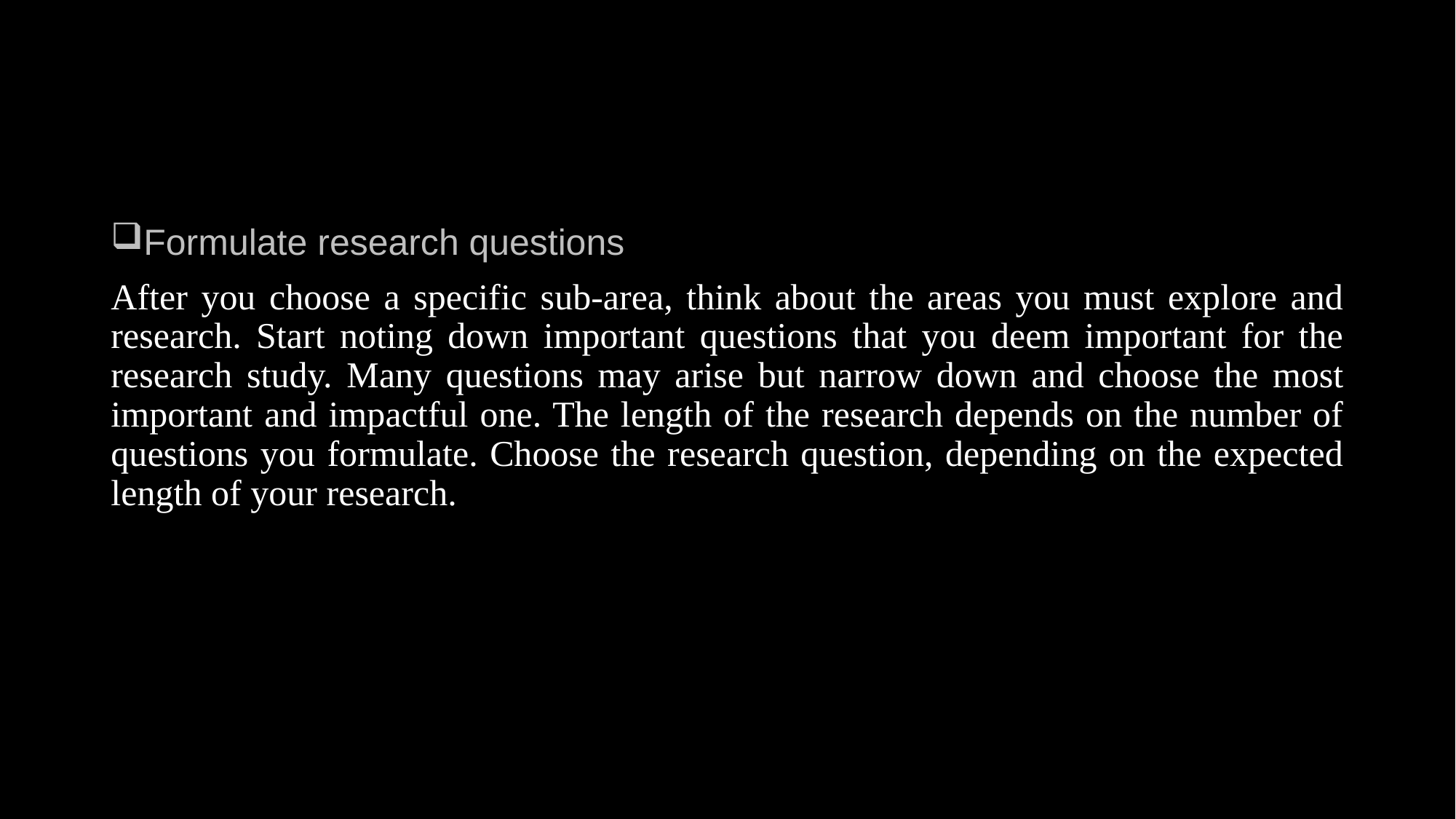

#
Formulate research questions
After you choose a specific sub-area, think about the areas you must explore and research. Start noting down important questions that you deem important for the research study. Many questions may arise but narrow down and choose the most important and impactful one. The length of the research depends on the number of questions you formulate. Choose the research question, depending on the expected length of your research.